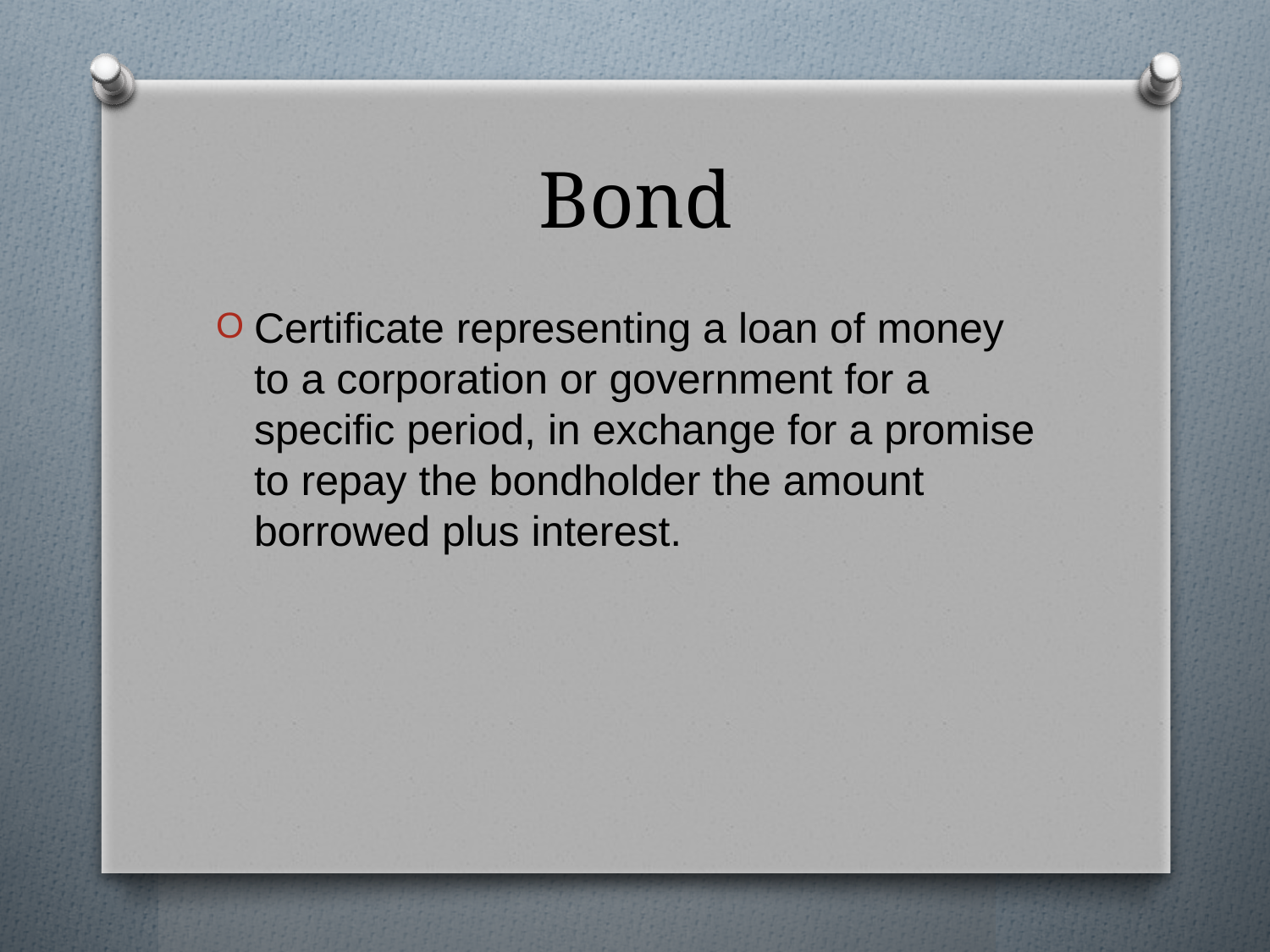

# Bond
Certificate representing a loan of money to a corporation or government for a specific period, in exchange for a promise to repay the bondholder the amount borrowed plus interest.